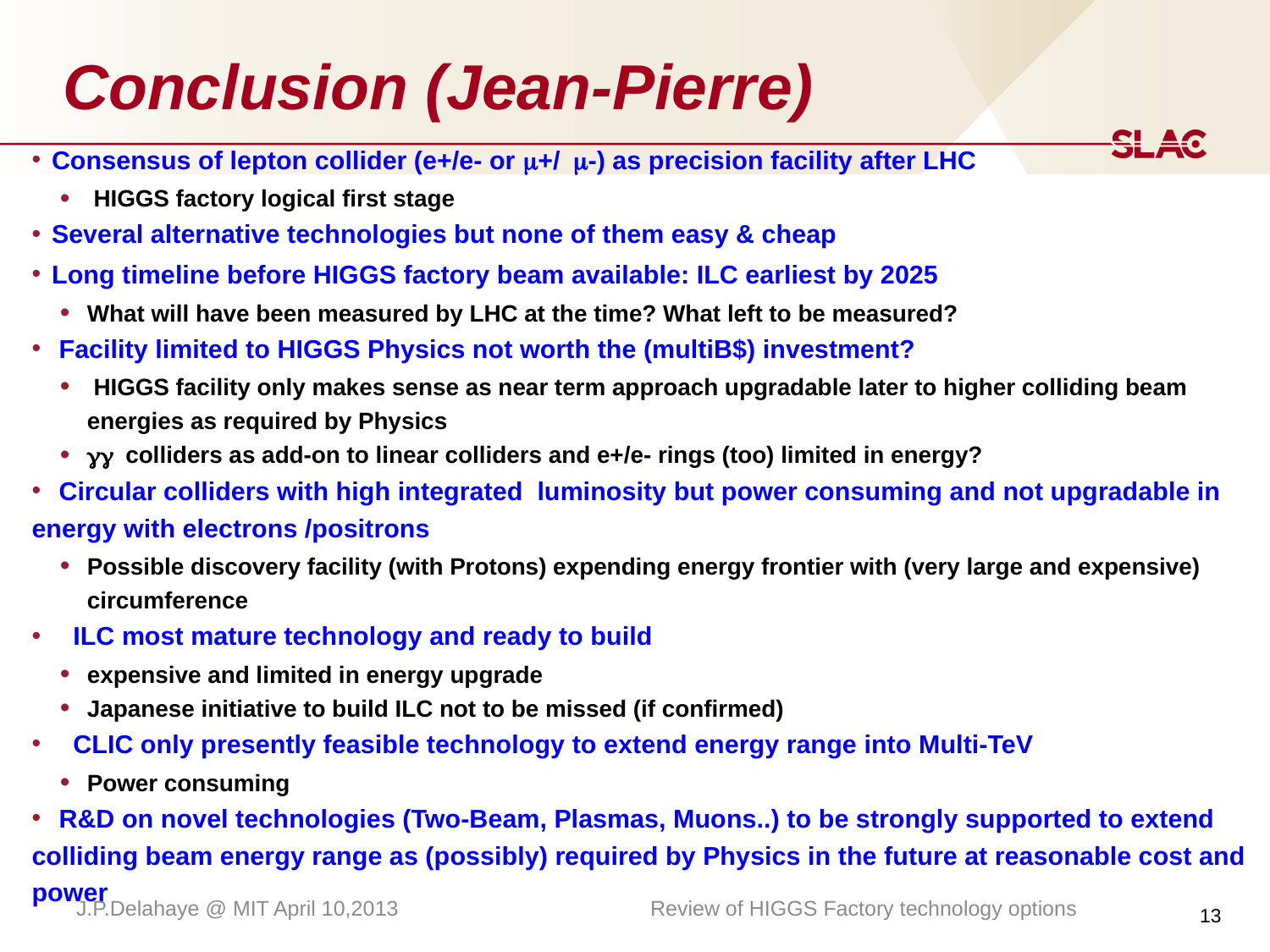

# Conclusion (Jean-Pierre)
  Consensus of lepton collider (e+/e- or μ+/ μ-) as precision facility after LHC
 HIGGS factory logical first stage
  Several alternative technologies but none of them easy & cheap
  Long timeline before HIGGS factory beam available: ILC earliest by 2025
What will have been measured by LHC at the time? What left to be measured?
   Facility limited to HIGGS Physics not worth the (multiB$) investment?
 HIGGS facility only makes sense as near term approach upgradable later to higher colliding beam energies as required by Physics
γγ colliders as add-on to linear colliders and e+/e- rings (too) limited in energy?
   Circular colliders with high integrated  luminosity but power consuming and not upgradable in energy with electrons /positrons
Possible discovery facility (with Protons) expending energy frontier with (very large and expensive) circumference
ILC most mature technology and ready to build
expensive and limited in energy upgrade
Japanese initiative to build ILC not to be missed (if confirmed)
CLIC only presently feasible technology to extend energy range into Multi-TeV
Power consuming
   R&D on novel technologies (Two-Beam, Plasmas, Muons..) to be strongly supported to extend colliding beam energy range as (possibly) required by Physics in the future at reasonable cost and power
13
J.P.Delahaye @ MIT April 10,2013
Review of HIGGS Factory technology options